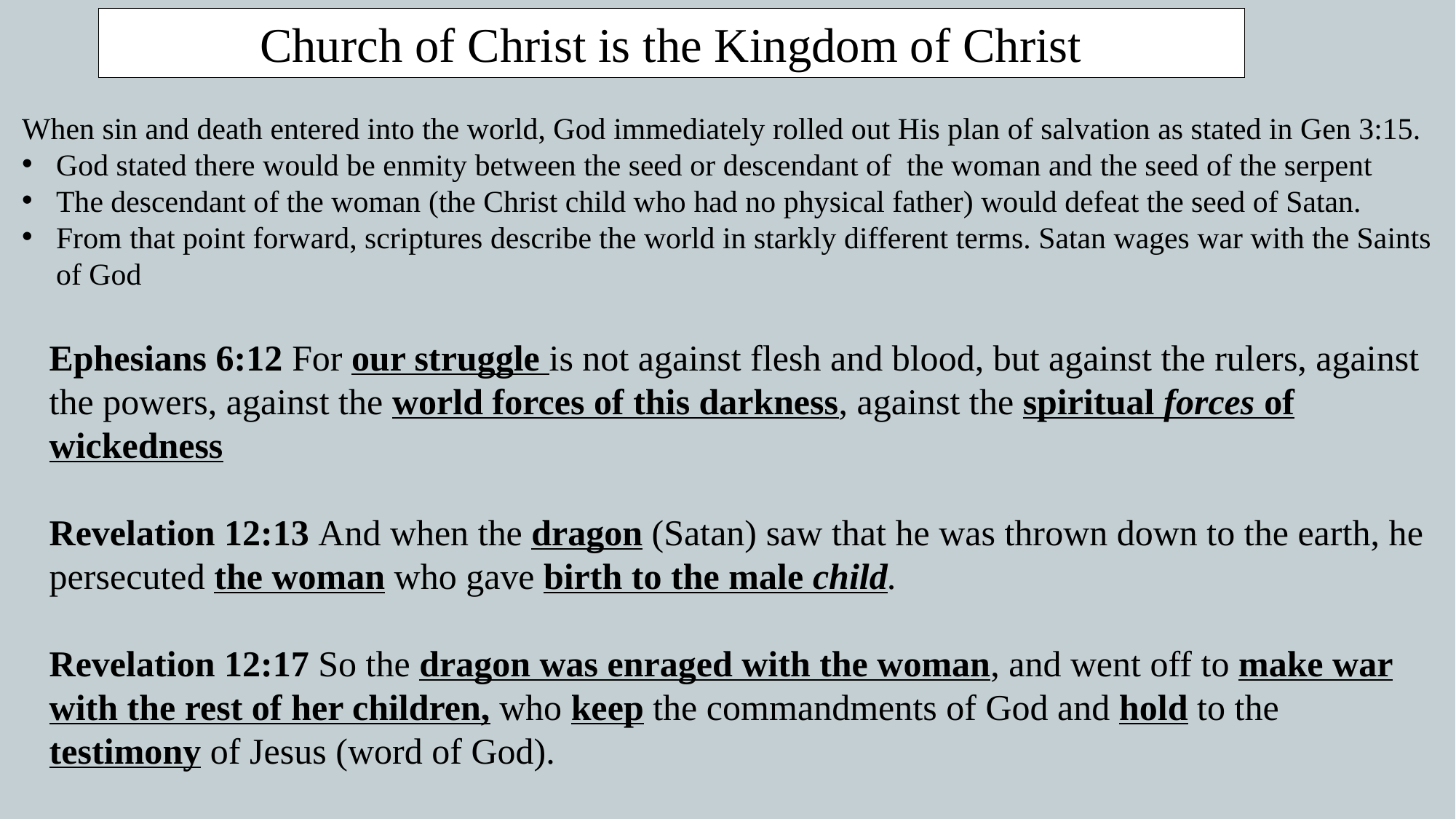

Church of Christ is the Kingdom of Christ
When sin and death entered into the world, God immediately rolled out His plan of salvation as stated in Gen 3:15.
God stated there would be enmity between the seed or descendant of  the woman and the seed of the serpent
The descendant of the woman (the Christ child who had no physical father) would defeat the seed of Satan.
From that point forward, scriptures describe the world in starkly different terms. Satan wages war with the Saints of God

Ephesians 6:12 For our struggle is not against flesh and blood, but against the rulers, against the powers, against the world forces of this darkness, against the spiritual forces of wickedness

Revelation 12:13 And when the dragon (Satan) saw that he was thrown down to the earth, he persecuted the woman who gave birth to the male child.

Revelation 12:17 So the dragon was enraged with the woman, and went off to make war with the rest of her children, who keep the commandments of God and hold to the testimony of Jesus (word of God).